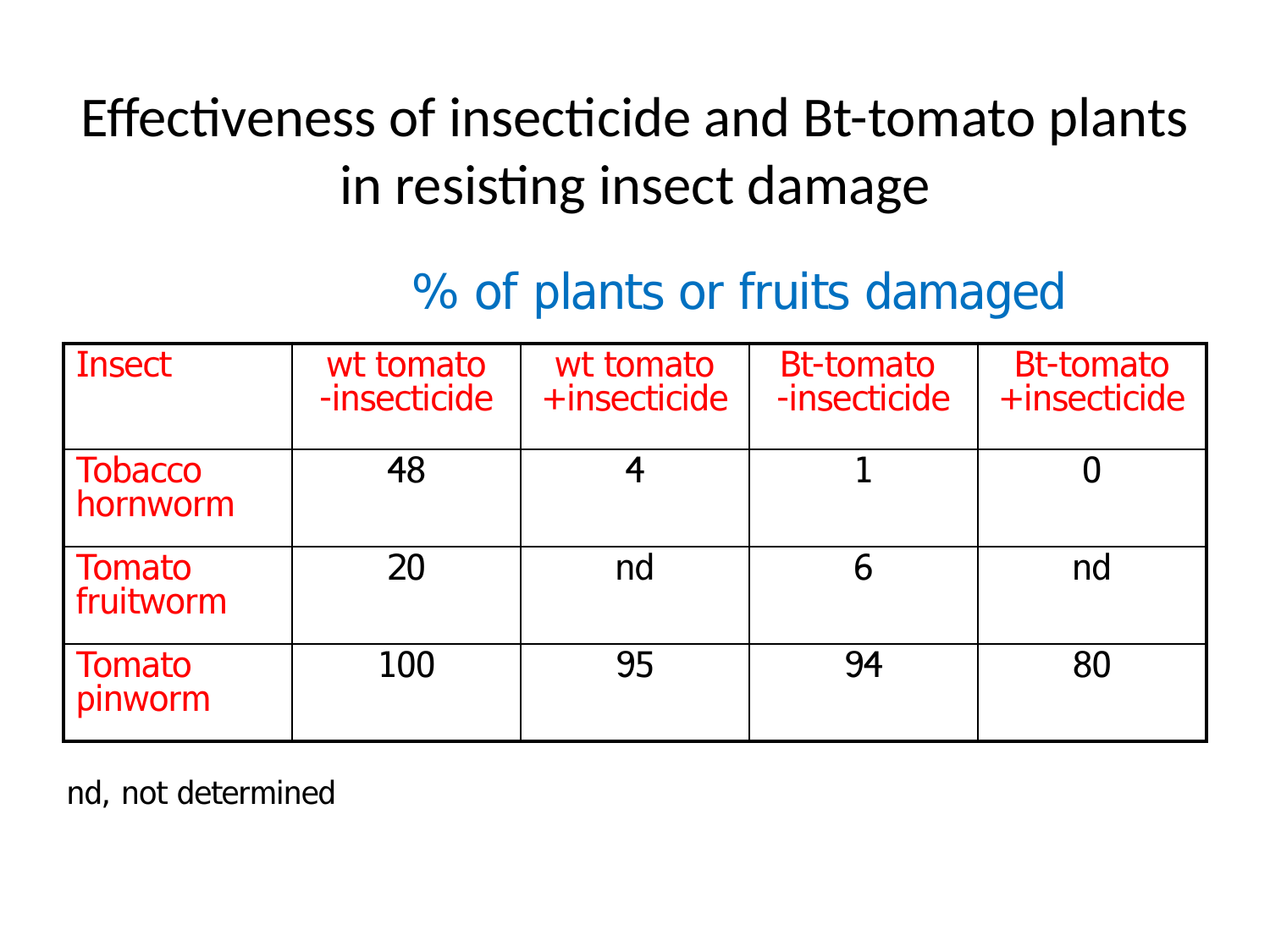

# Effectiveness of insecticide and Bt-tomato plants in resisting insect damage
% of plants or fruits damaged
| Insect | wt tomato -insecticide | wt tomato +insecticide | Bt-tomato -insecticide | Bt-tomato +insecticide |
| --- | --- | --- | --- | --- |
| Tobacco hornworm | 48 | 4 | 1 | 0 |
| Tomato fruitworm | 20 | nd | 6 | nd |
| Tomato pinworm | 100 | 95 | 94 | 80 |
nd, not determined